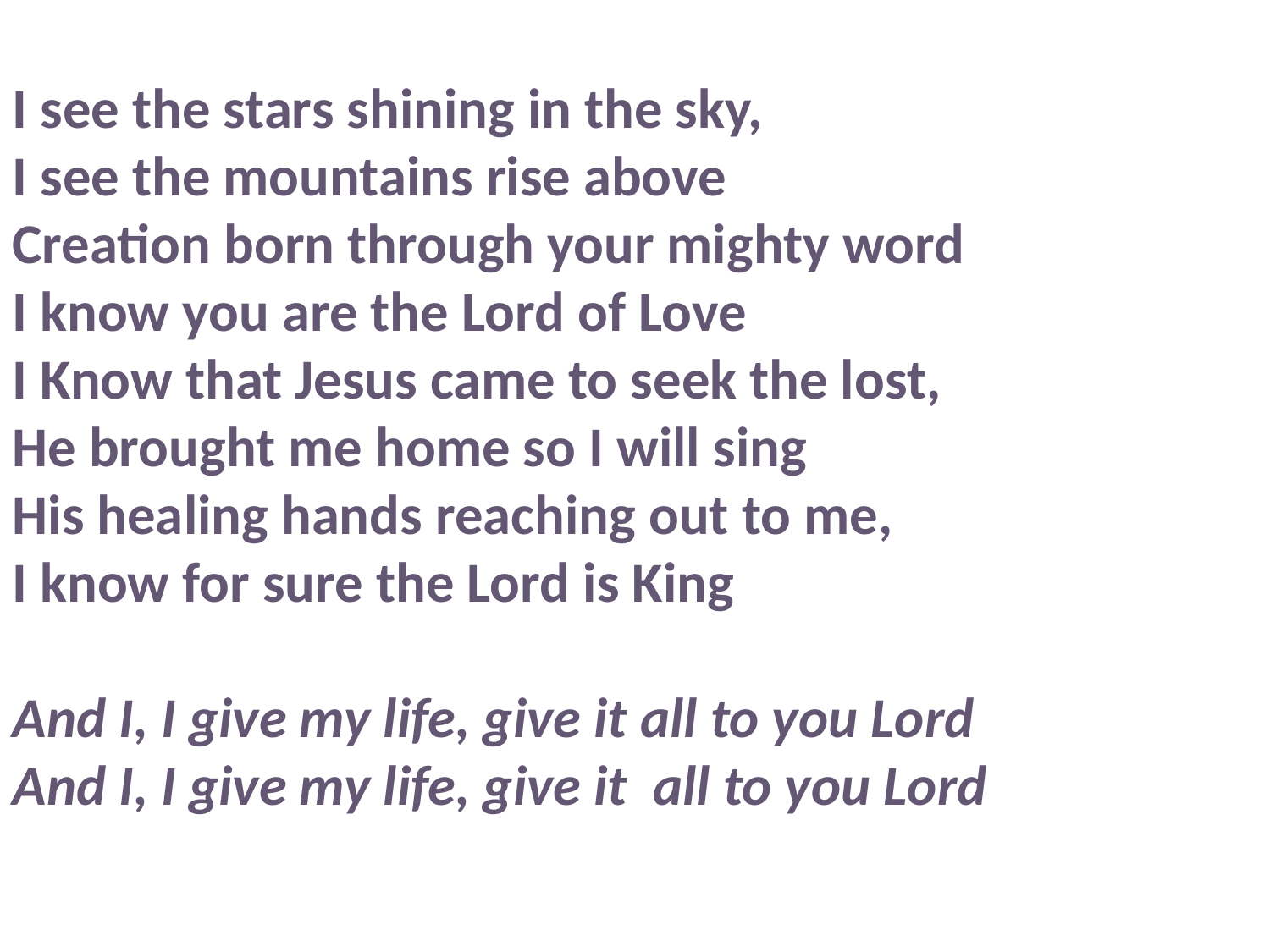

I see the stars shining in the sky,
I see the mountains rise above
Creation born through your mighty word
I know you are the Lord of Love
I Know that Jesus came to seek the lost,
He brought me home so I will sing
His healing hands reaching out to me,
I know for sure the Lord is King

And I, I give my life, give it all to you Lord
And I, I give my life, give it  all to you Lord